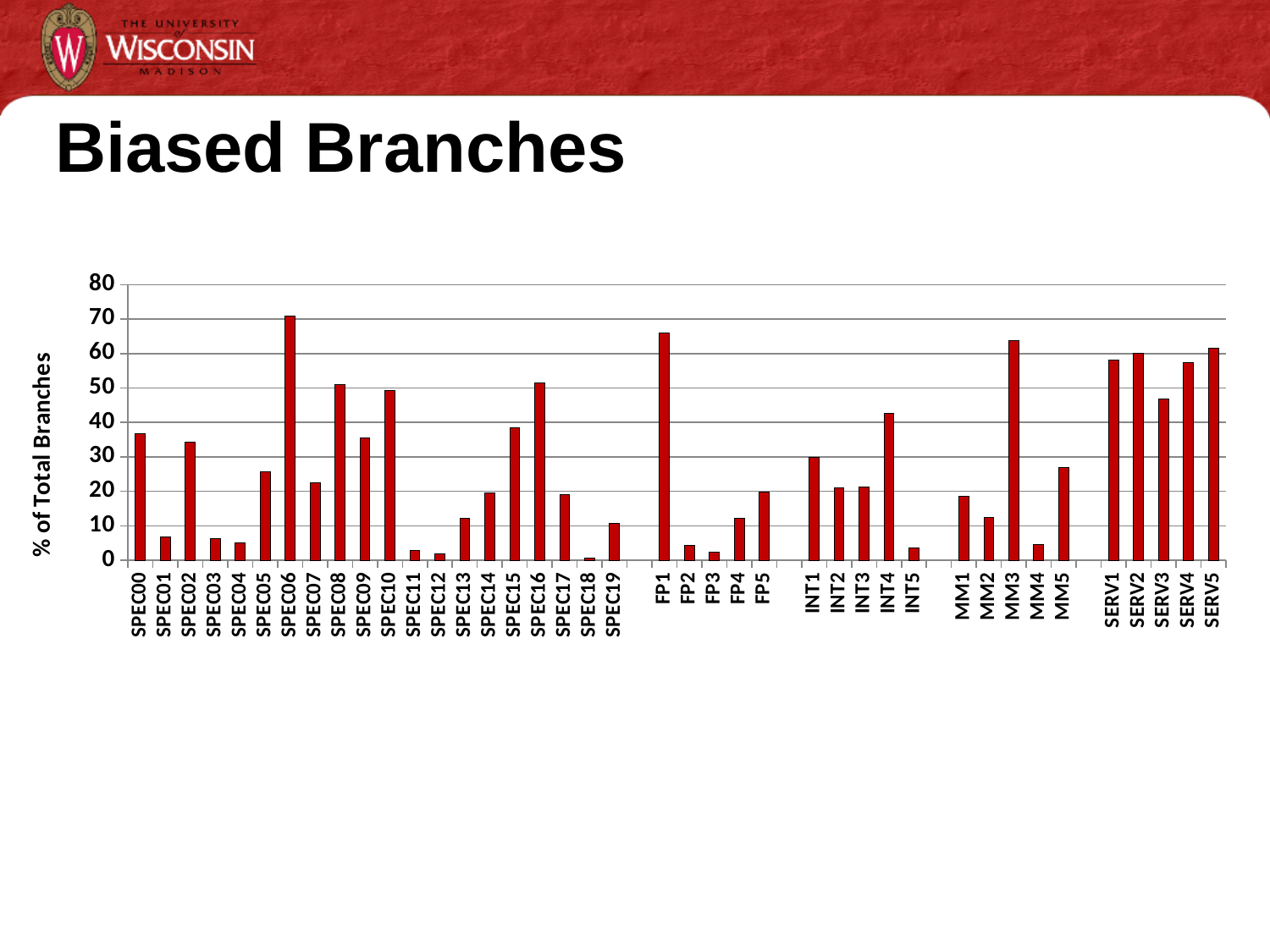

# Biased Branches

### Chart

| Category | completely-biased(static tracking) |
|---|---|
| SPEC00 | 36.67 |
| SPEC01 | 6.69 |
| SPEC02 | 34.18 |
| SPEC03 | 6.4 |
| SPEC04 | 5.12 |
| SPEC05 | 25.8 |
| SPEC06 | 70.94 |
| SPEC07 | 22.47 |
| SPEC08 | 50.92 |
| SPEC09 | 35.43 |
| SPEC10 | 49.32 |
| SPEC11 | 2.88 |
| SPEC12 | 1.91 |
| SPEC13 | 12.14 |
| SPEC14 | 19.57 |
| SPEC15 | 38.39 |
| SPEC16 | 51.58 |
| SPEC17 | 18.97 |
| SPEC18 | 0.66 |
| SPEC19 | 10.8 |
|  | None |
| FP1 | 65.9 |
| FP2 | 4.25 |
| FP3 | 2.24 |
| FP4 | 12.15 |
| FP5 | 19.81 |
|  | None |
| INT1 | 29.96 |
| INT2 | 20.99 |
| INT3 | 21.2 |
| INT4 | 42.67 |
| INT5 | 3.52 |
|  | None |
| MM1 | 18.68 |
| MM2 | 12.44 |
| MM3 | 63.68 |
| MM4 | 4.6 |
| MM5 | 26.9 |
|  | None |
| SERV1 | 58.14 |
| SERV2 | 60.12 |
| SERV3 | 46.92 |
| SERV4 | 57.24 |
| SERV5 | 61.65 |

6